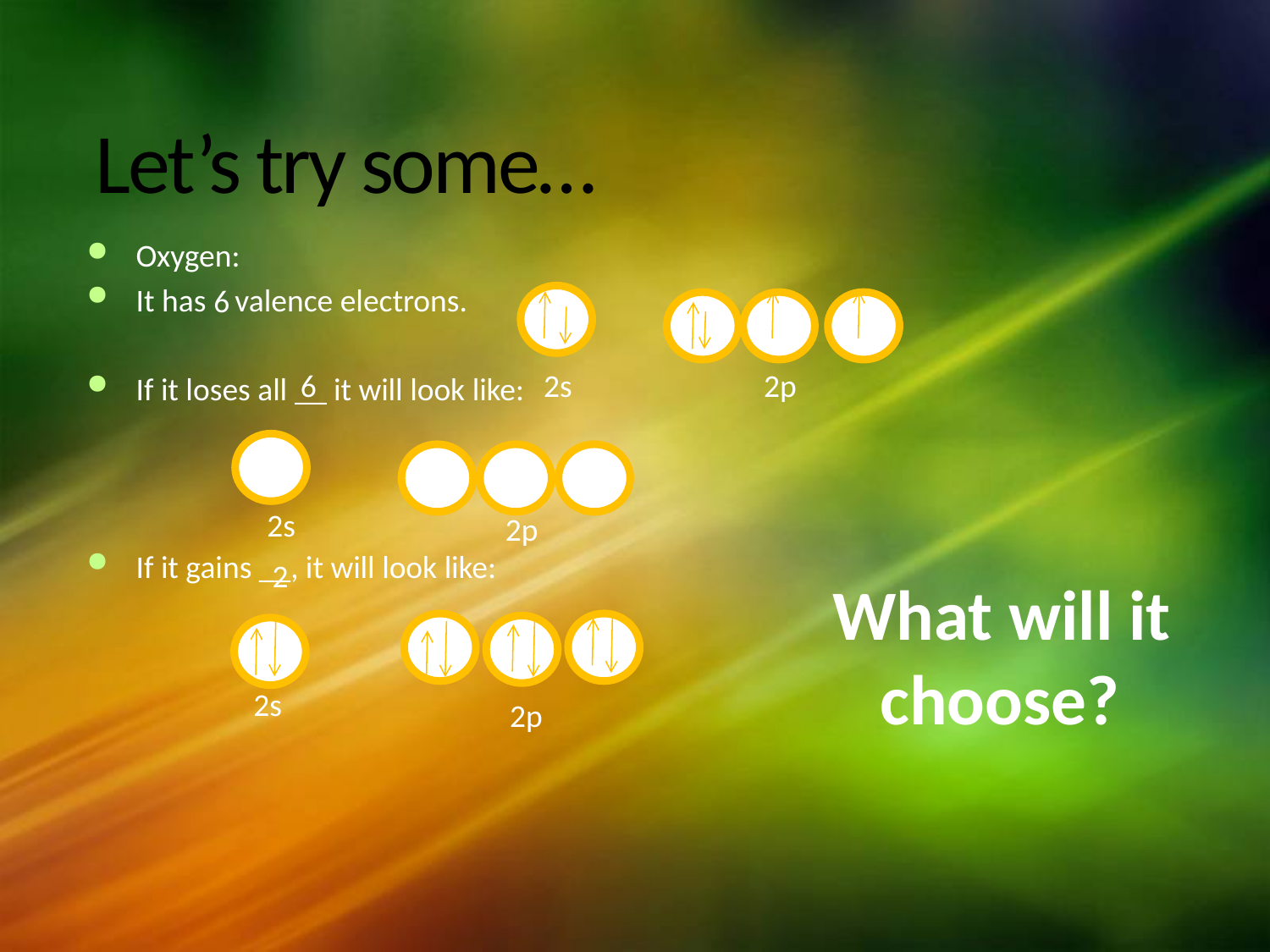

# Let’s try some…
Oxygen:
It has    valence electrons.

If it loses all __ it will look like:

If it gains __, it will look like:

6

6
2s
2p

2s
2p
2
What will it choose?

2s
2p